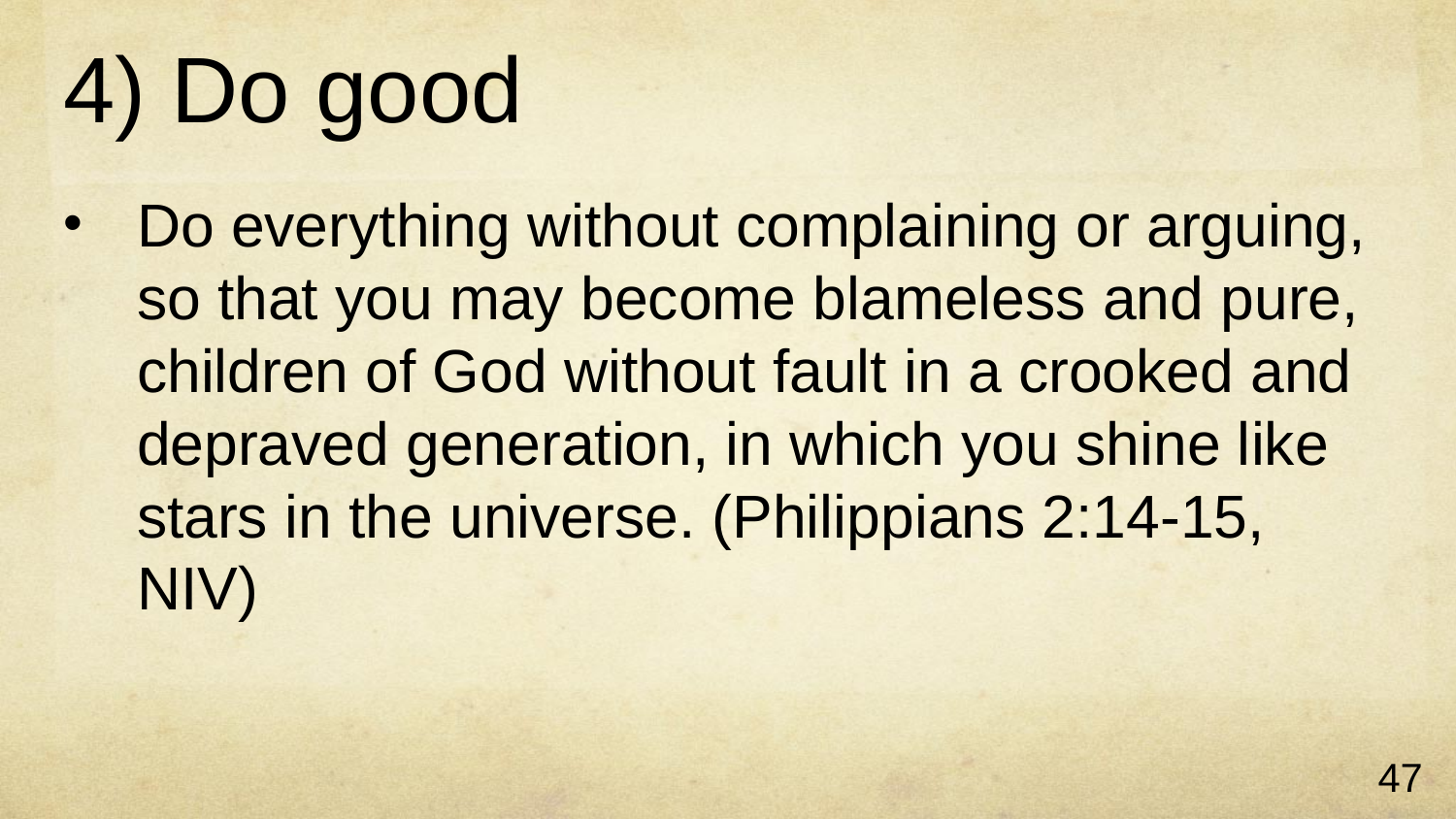

# 4) Do good
Do everything without complaining or arguing, so that you may become blameless and pure, children of God without fault in a crooked and depraved generation, in which you shine like stars in the universe. (Philippians 2:14-15, NIV)
47